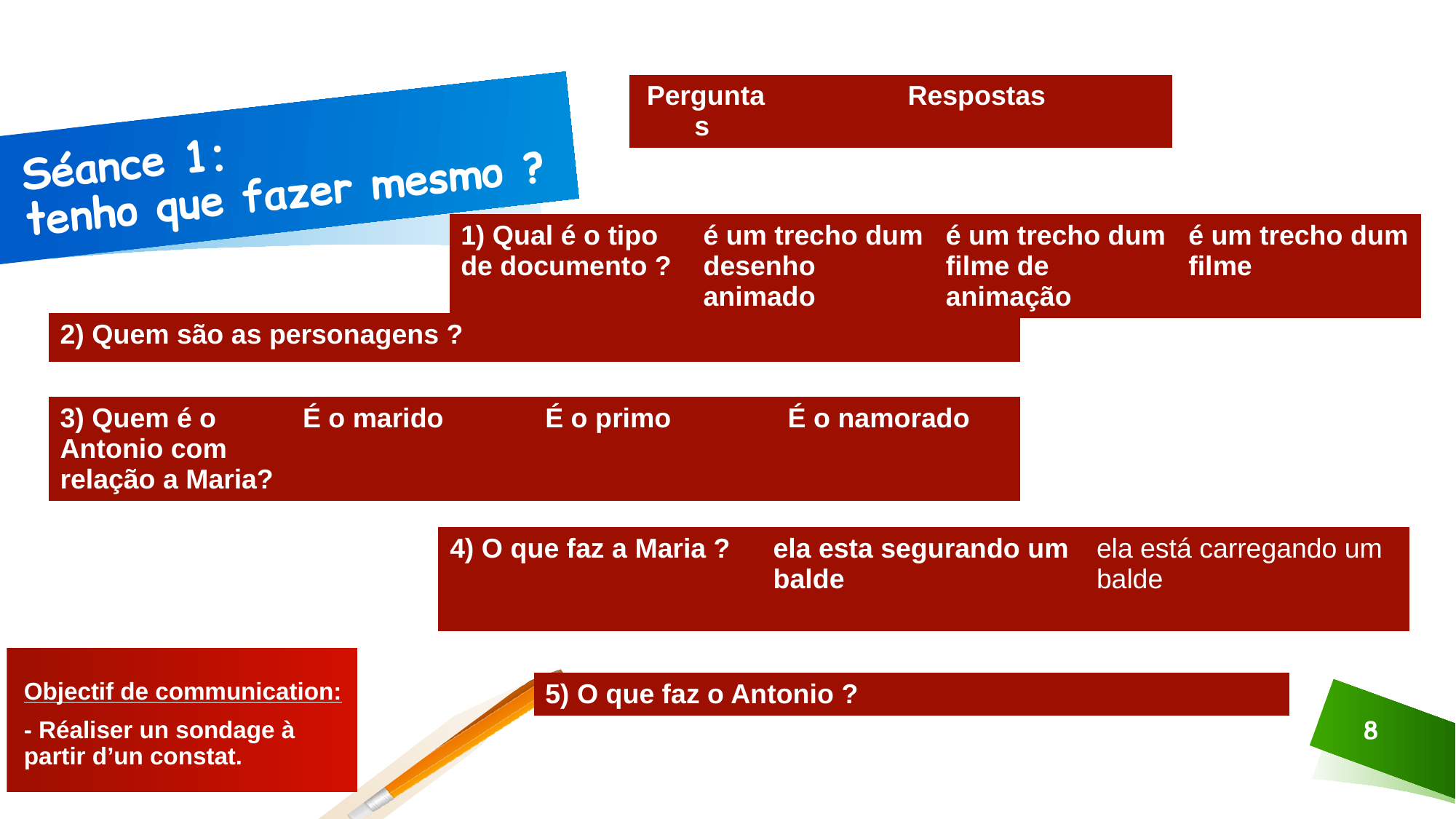

| Perguntas | Respostas |
| --- | --- |
# Séance 1: tenho que fazer mesmo ?
| 1) Qual é o tipo de documento ? | é um trecho dum desenho animado | é um trecho dum filme de animação | é um trecho dum filme |
| --- | --- | --- | --- |
| 2) Quem são as personagens ? |  |
| --- | --- |
| 3) Quem é o Antonio com relação a Maria? | É o marido | É o primo | É o namorado |
| --- | --- | --- | --- |
| 4) O que faz a Maria ? | ela esta segurando um balde | ela está carregando um balde |
| --- | --- | --- |
Objectif de communication:
- Réaliser un sondage à partir d’un constat.
| 5) O que faz o Antonio ? |  |
| --- | --- |
8